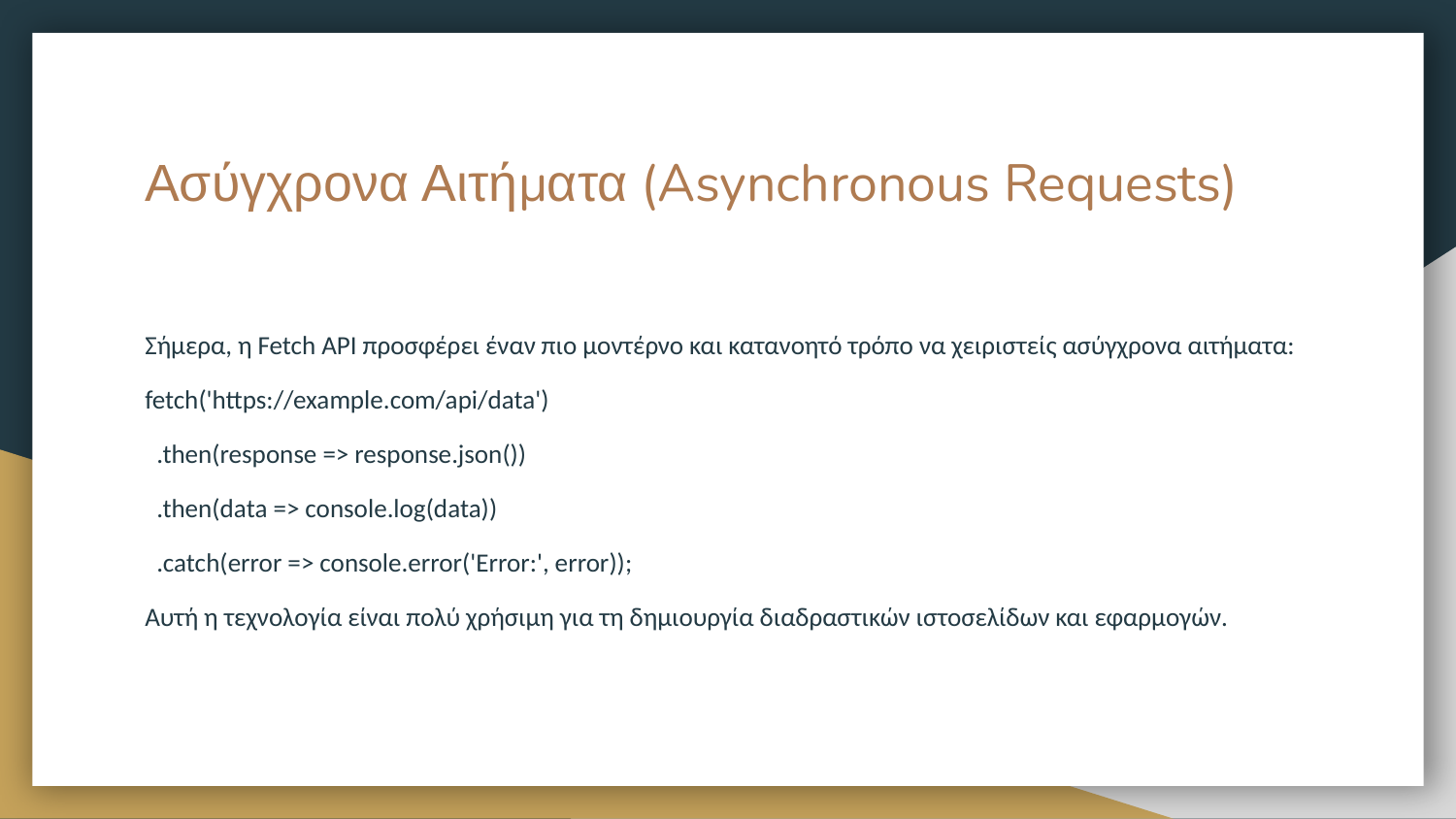

# Ασύγχρονα Αιτήματα (Asynchronous Requests)
Σήμερα, η Fetch API προσφέρει έναν πιο μοντέρνο και κατανοητό τρόπο να χειριστείς ασύγχρονα αιτήματα:
fetch('https://example.com/api/data')
  .then(response => response.json())
  .then(data => console.log(data))
  .catch(error => console.error('Error:', error));
Αυτή η τεχνολογία είναι πολύ χρήσιμη για τη δημιουργία διαδραστικών ιστοσελίδων και εφαρμογών.